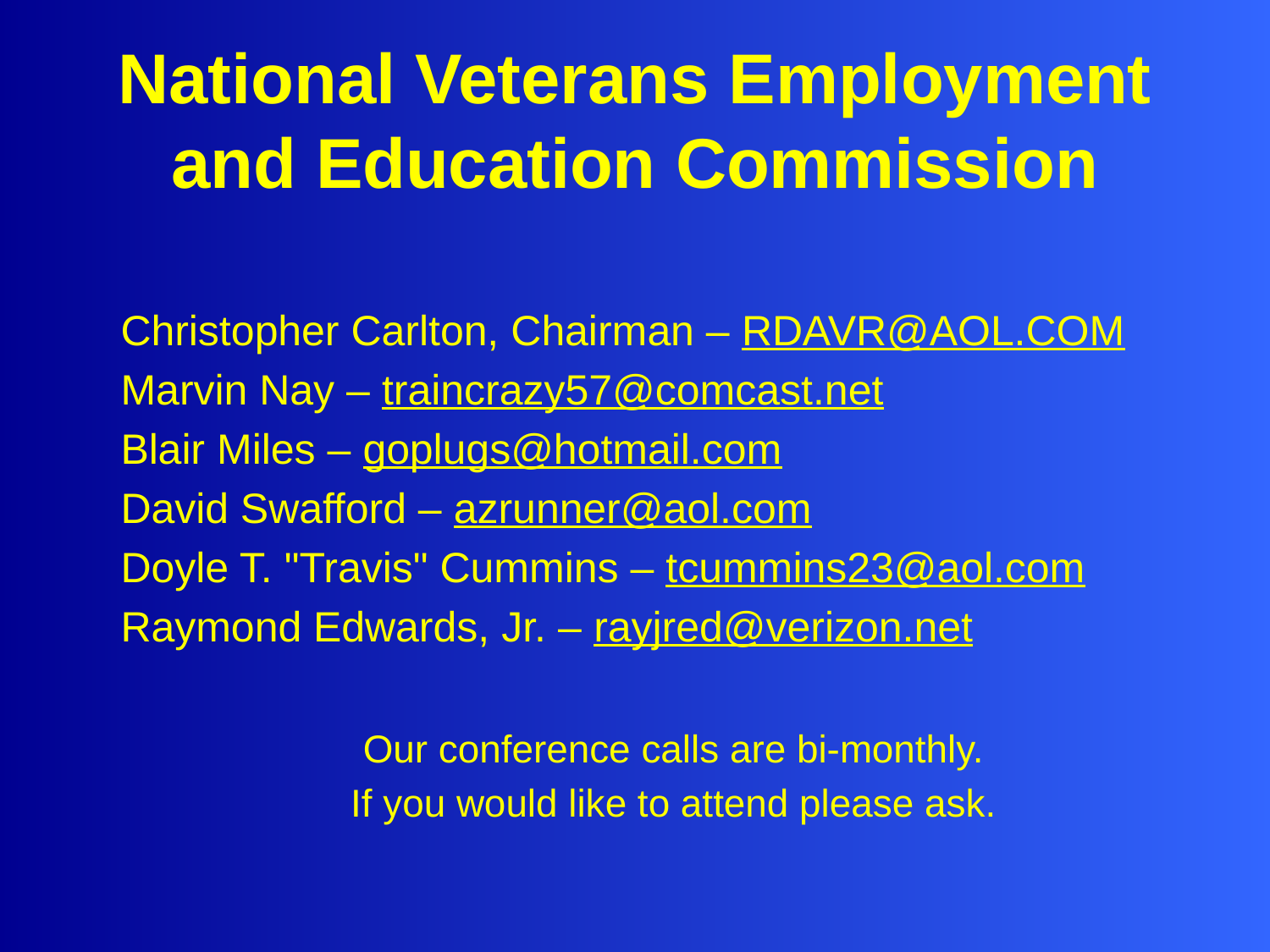

# National Veterans Employment and Education Commission
Christopher Carlton, Chairman – RDAVR@AOL.COM
Marvin Nay – traincrazy57@comcast.net
Blair Miles – goplugs@hotmail.com
David Swafford – azrunner@aol.com
Doyle T. "Travis" Cummins – tcummins23@aol.com
Raymond Edwards, Jr. – rayjred@verizon.net

Our conference calls are bi-monthly.
If you would like to attend please ask.